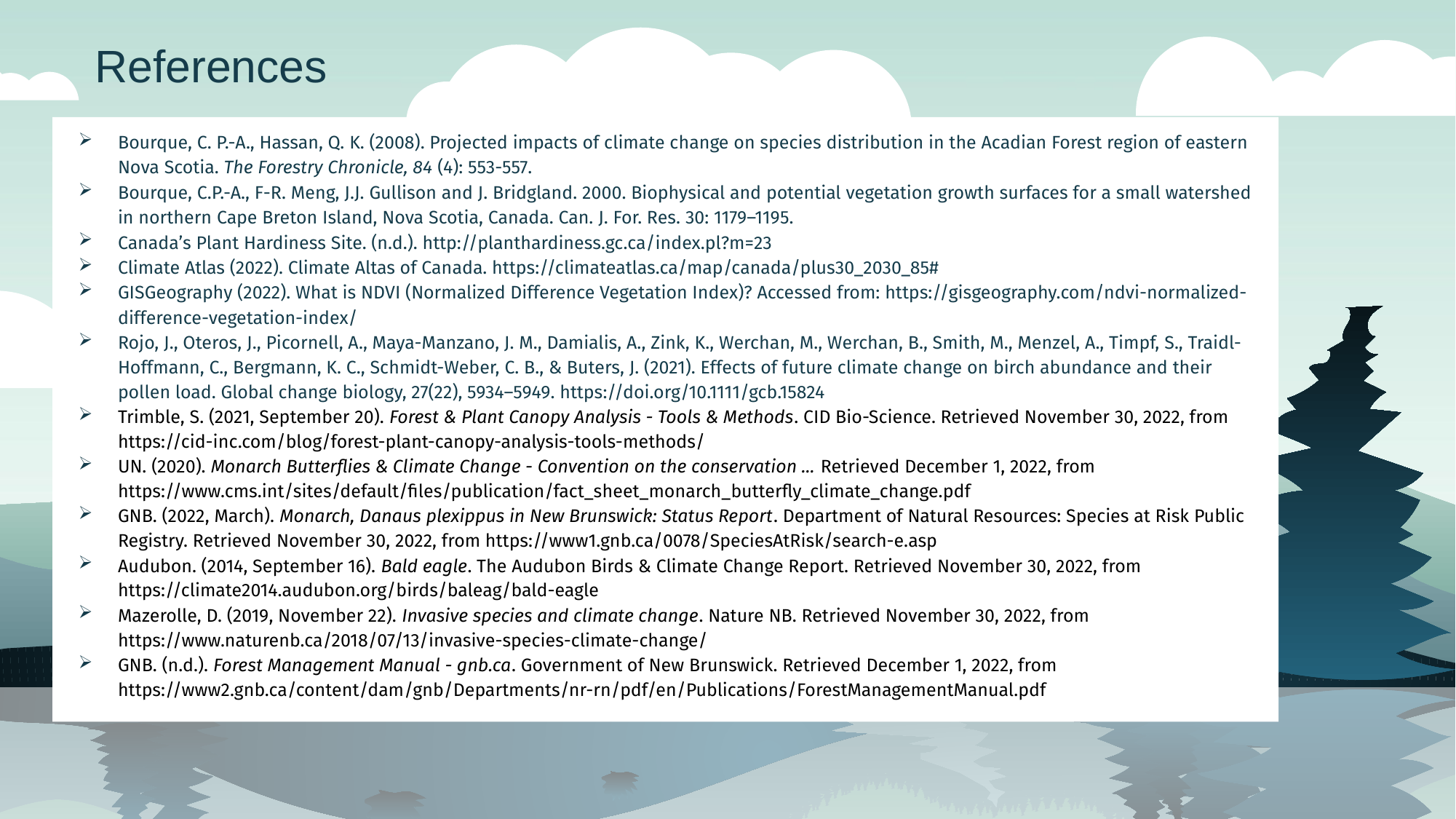

References
Bourque, C. P.-A., Hassan, Q. K. (2008). Projected impacts of climate change on species distribution in the Acadian Forest region of eastern Nova Scotia. The Forestry Chronicle, 84 (4): 553-557.
Bourque, C.P.-A., F-R. Meng, J.J. Gullison and J. Bridgland. 2000. Biophysical and potential vegetation growth surfaces for a small watershed in northern Cape Breton Island, Nova Scotia, Canada. Can. J. For. Res. 30: 1179–1195.
Canada’s Plant Hardiness Site. (n.d.). http://planthardiness.gc.ca/index.pl?m=23
Climate Atlas (2022). Climate Altas of Canada. https://climateatlas.ca/map/canada/plus30_2030_85#
GISGeography (2022). What is NDVI (Normalized Difference Vegetation Index)? Accessed from: https://gisgeography.com/ndvi-normalized-difference-vegetation-index/
Rojo, J., Oteros, J., Picornell, A., Maya-Manzano, J. M., Damialis, A., Zink, K., Werchan, M., Werchan, B., Smith, M., Menzel, A., Timpf, S., Traidl-Hoffmann, C., Bergmann, K. C., Schmidt-Weber, C. B., & Buters, J. (2021). Effects of future climate change on birch abundance and their pollen load. Global change biology, 27(22), 5934–5949. https://doi.org/10.1111/gcb.15824
Trimble, S. (2021, September 20). Forest & Plant Canopy Analysis - Tools & Methods. CID Bio-Science. Retrieved November 30, 2022, from https://cid-inc.com/blog/forest-plant-canopy-analysis-tools-methods/
UN. (2020). Monarch Butterflies & Climate Change - Convention on the conservation ... Retrieved December 1, 2022, from https://www.cms.int/sites/default/files/publication/fact_sheet_monarch_butterfly_climate_change.pdf
GNB. (2022, March). Monarch, Danaus plexippus in New Brunswick: Status Report. Department of Natural Resources: Species at Risk Public Registry. Retrieved November 30, 2022, from https://www1.gnb.ca/0078/SpeciesAtRisk/search-e.asp
Audubon. (2014, September 16). Bald eagle. The Audubon Birds & Climate Change Report. Retrieved November 30, 2022, from https://climate2014.audubon.org/birds/baleag/bald-eagle
Mazerolle, D. (2019, November 22). Invasive species and climate change. Nature NB. Retrieved November 30, 2022, from https://www.naturenb.ca/2018/07/13/invasive-species-climate-change/
GNB. (n.d.). Forest Management Manual - gnb.ca. Government of New Brunswick. Retrieved December 1, 2022, from https://www2.gnb.ca/content/dam/gnb/Departments/nr-rn/pdf/en/Publications/ForestManagementManual.pdf